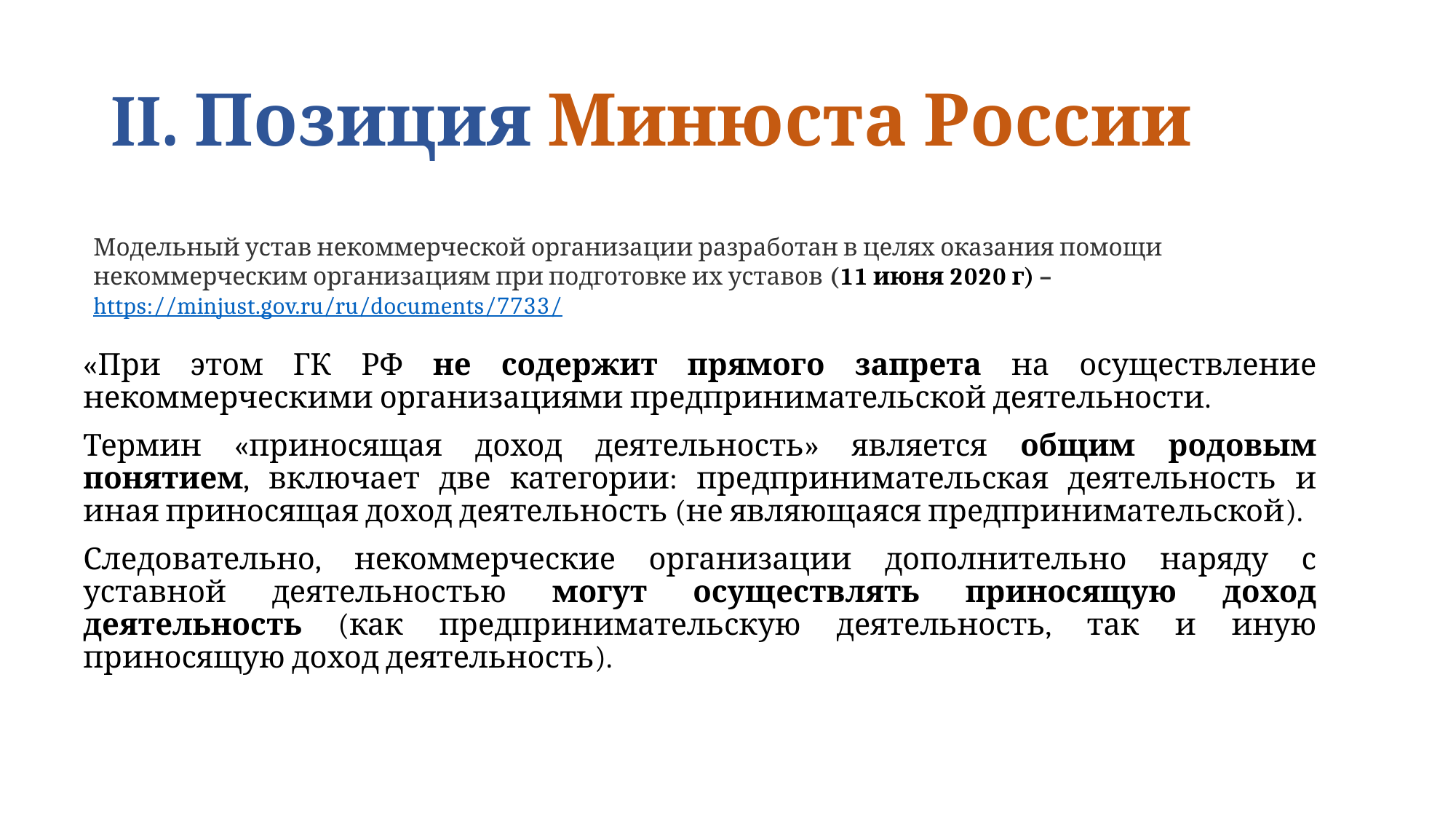

# II. Позиция Минюста России
Модельный устав некоммерческой организации разработан в целях оказания помощи некоммерческим организациям при подготовке их уставов (11 июня 2020 г) – https://minjust.gov.ru/ru/documents/7733/
«При этом ГК РФ не содержит прямого запрета на осуществление некоммерческими организациями предпринимательской деятельности.
Термин «приносящая доход деятельность» является общим родовым понятием, включает две категории: предпринимательская деятельность и иная приносящая доход деятельность (не являющаяся предпринимательской).
Следовательно, некоммерческие организации дополнительно наряду с уставной деятельностью могут осуществлять приносящую доход деятельность (как предпринимательскую деятельность, так и иную приносящую доход деятельность).